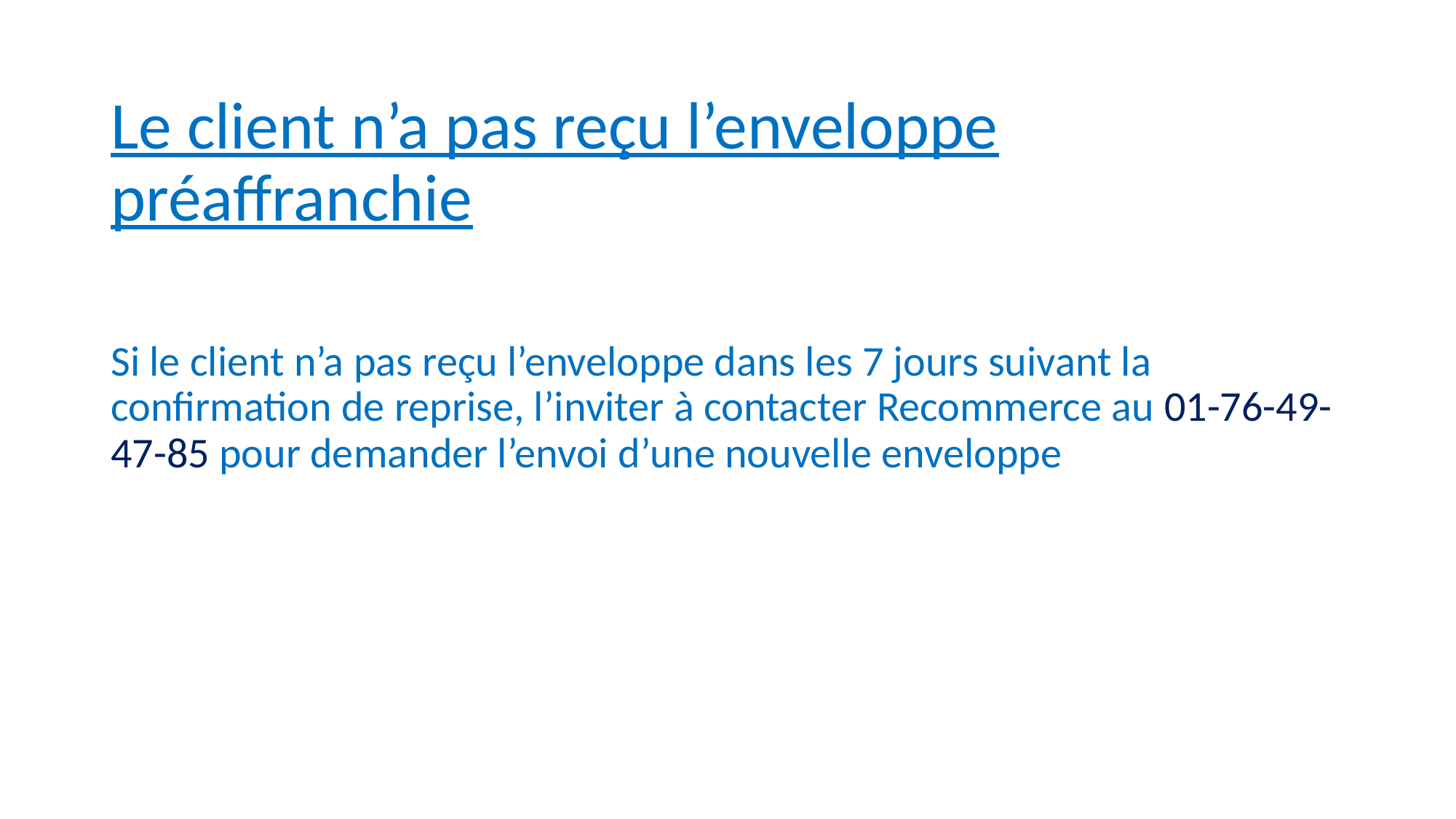

# Le client n’a pas reçu l’enveloppe préaffranchie
Si le client n’a pas reçu l’enveloppe dans les 7 jours suivant la confirmation de reprise, l’inviter à contacter Recommerce au 01-76-49-47-85 pour demander l’envoi d’une nouvelle enveloppe